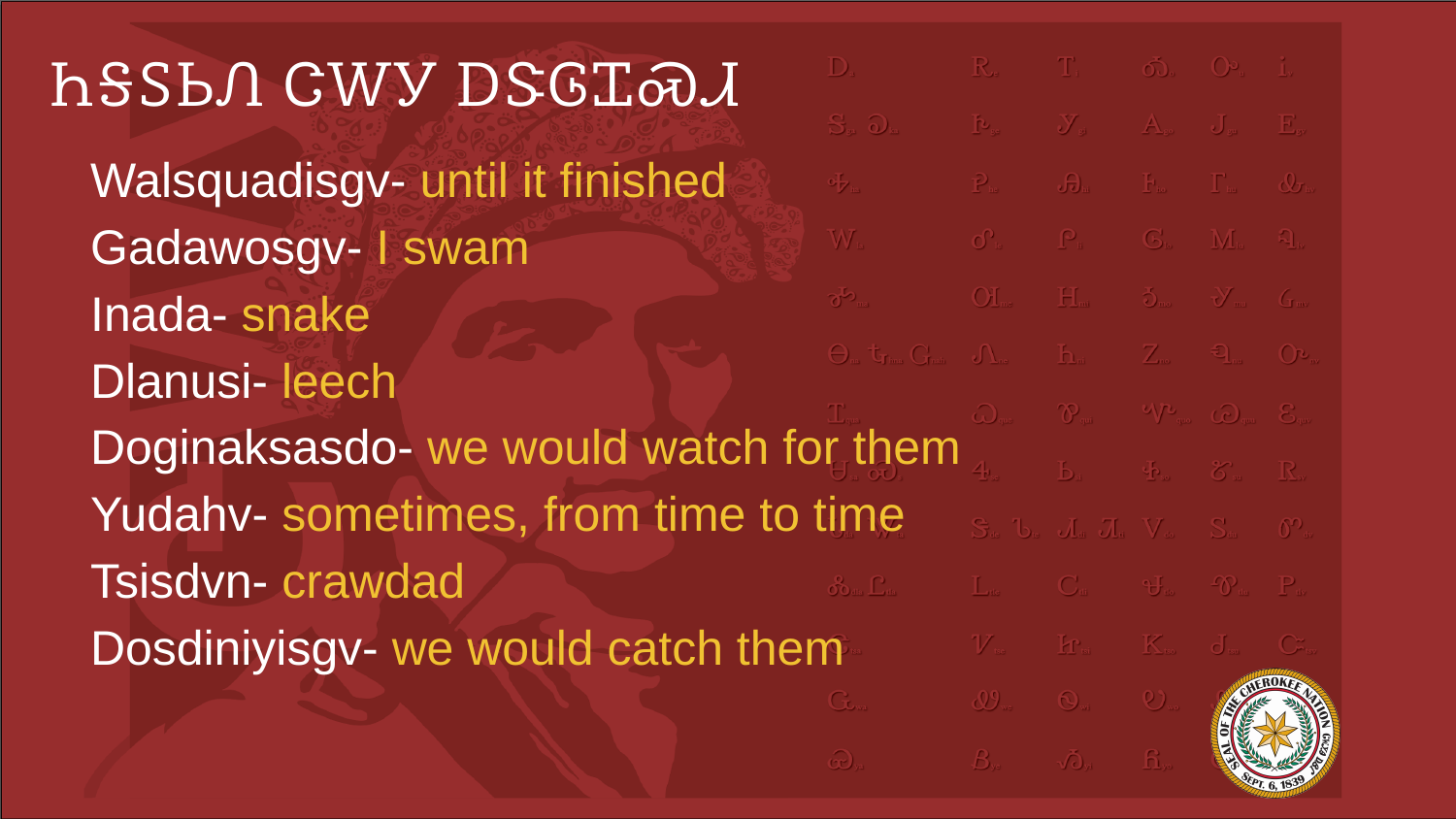

# ᏂᎦᏚᏏᏁ ᏣᎳᎩ ᎠᏕᎶᏆᏍᏗ
Walsquadisgv- until it finished
Gadawosgv- I swam
Inada- snake
Dlanusi- leech
Doginaksasdo- we would watch for them
Yudahv- sometimes, from time to time
Tsisdvn- crawdad
Dosdiniyisgv- we would catch them